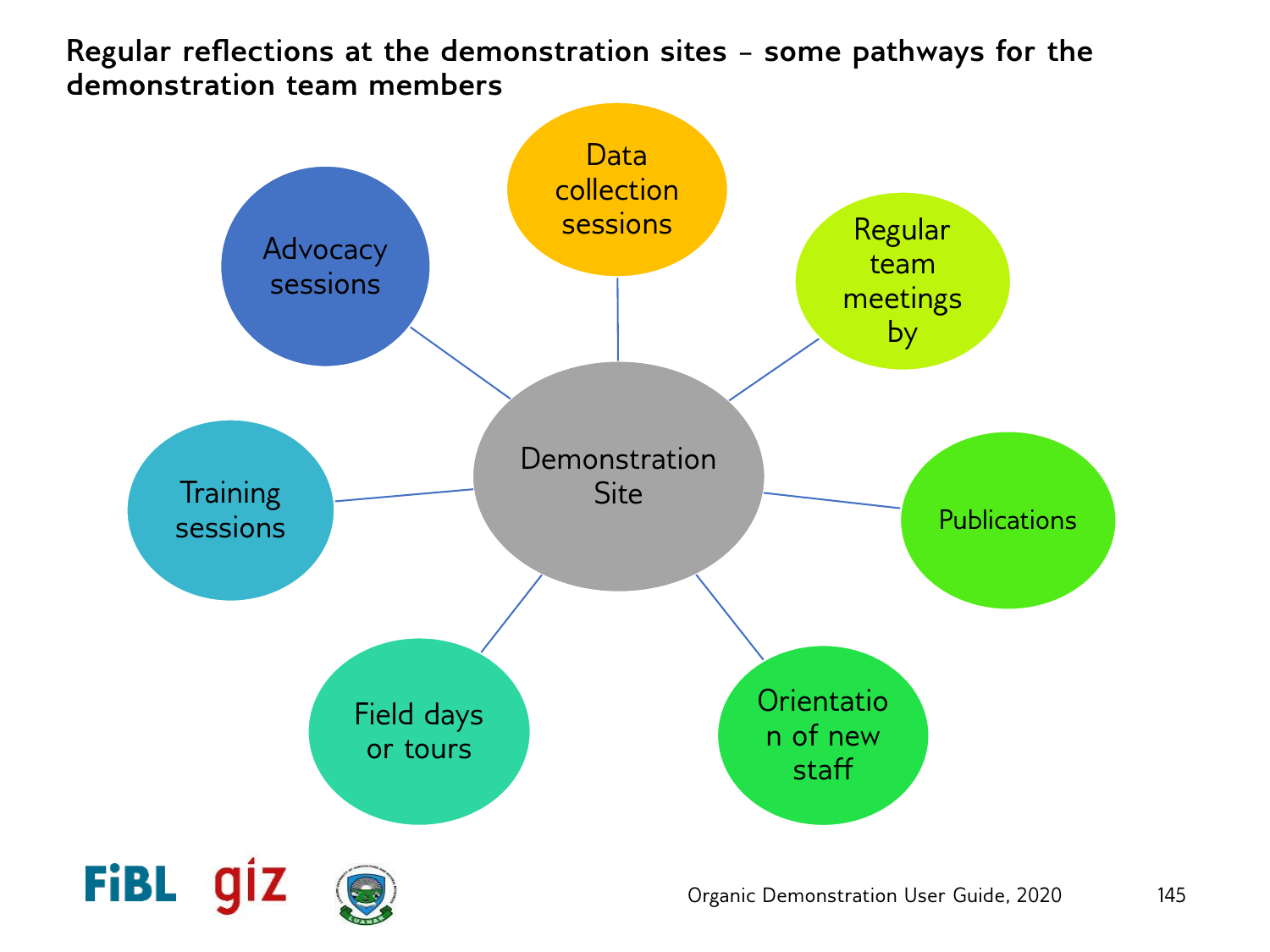

Regular reflections at the demonstration sites – some pathways for the demonstration team members
Demonstration Site

Data collection sessions

Regular team meetings by

Publications

Orientation of new staff

Field days or tours

Training sessions

Advocacy sessions
145
Organic Demonstration User Guide, 2020